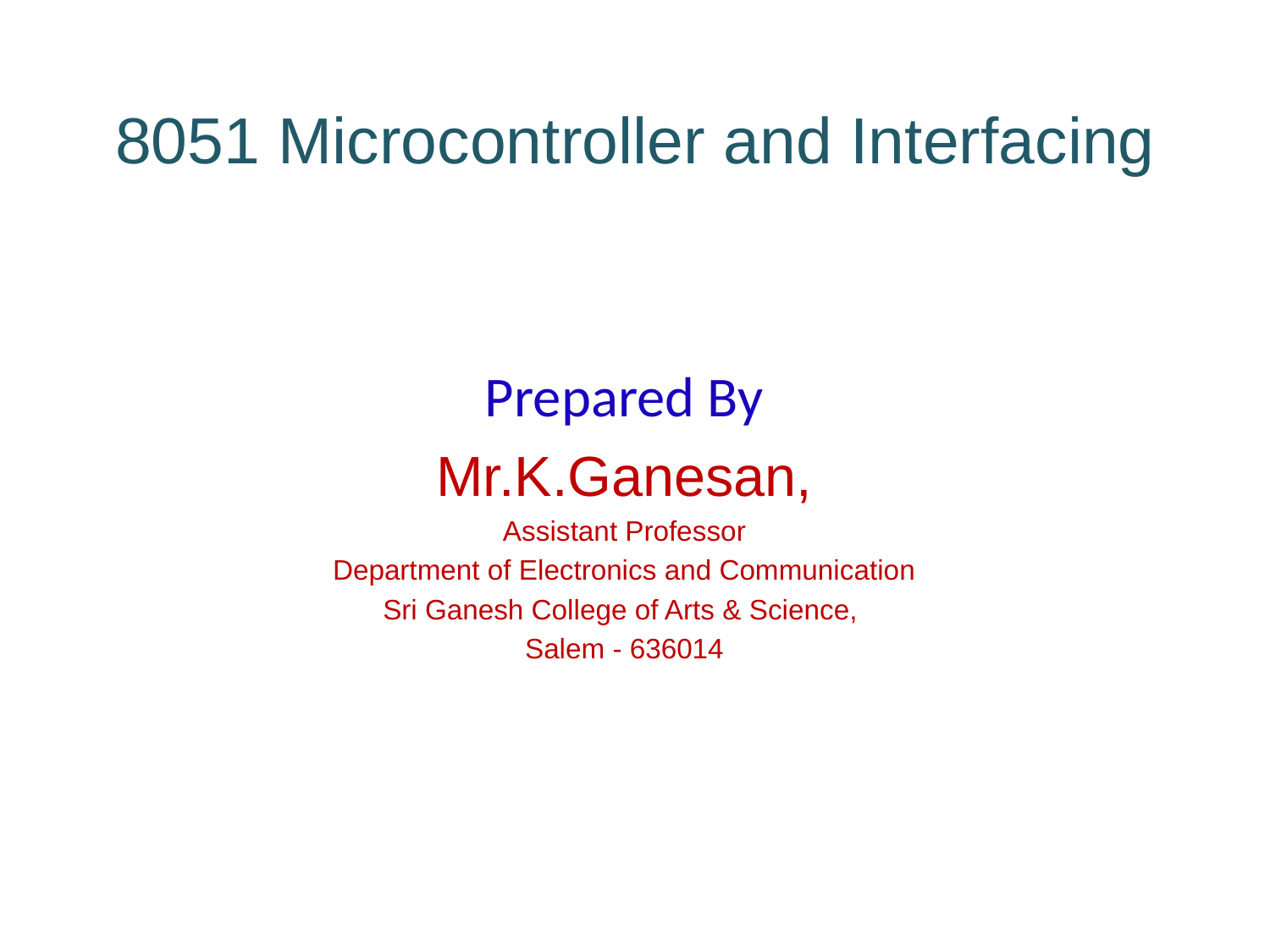

# 8051 Microcontroller and Interfacing

Prepared By
Mr.K.Ganesan,
Assistant Professor
Department of Electronics and Communication
Sri Ganesh College of Arts & Science,
Salem - 636014